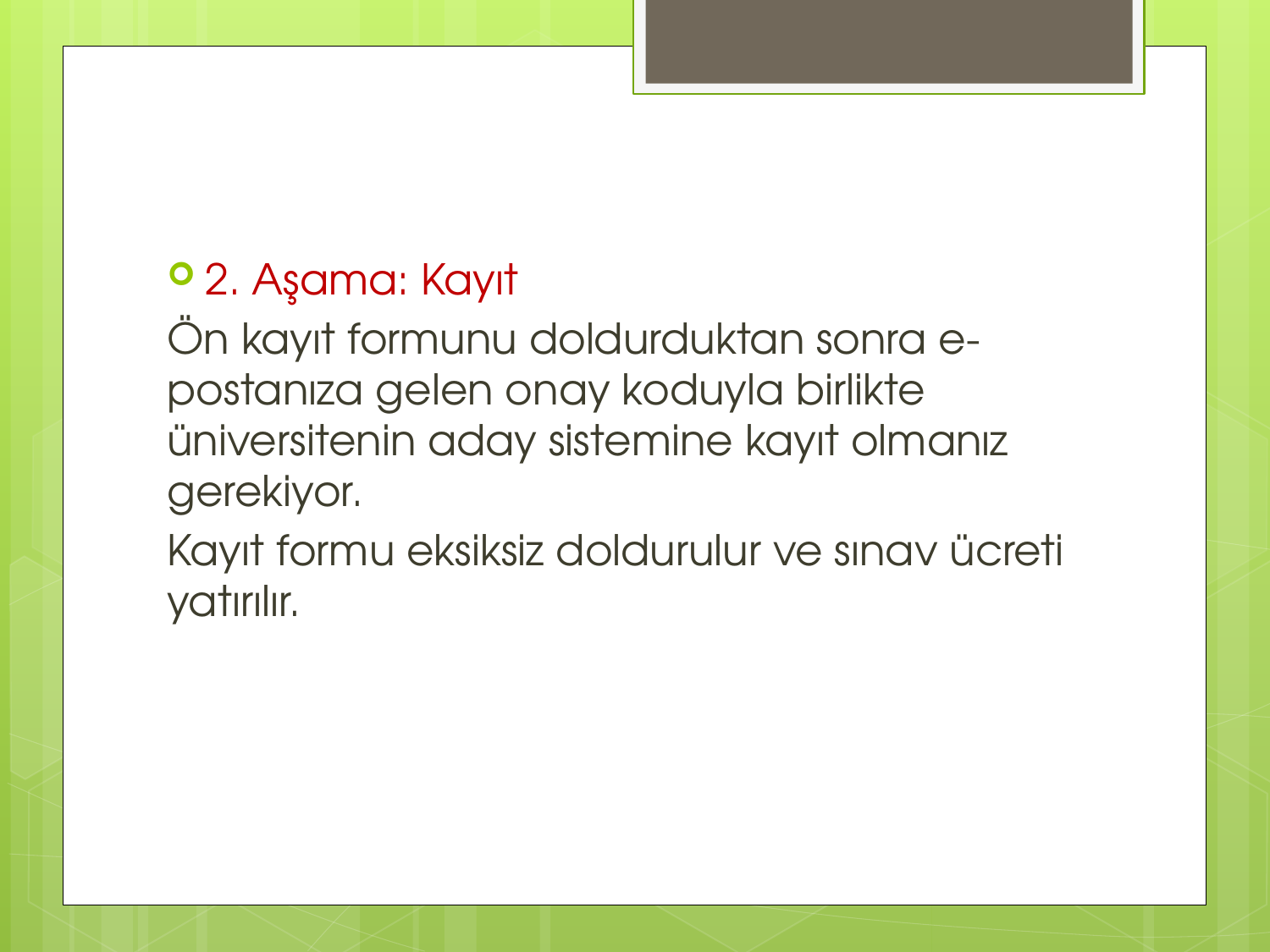

2. Aşama: Kayıt
Ön kayıt formunu doldurduktan sonra e-postanıza gelen onay koduyla birlikte üniversitenin aday sistemine kayıt olmanız gerekiyor.
Kayıt formu eksiksiz doldurulur ve sınav ücreti yatırılır.